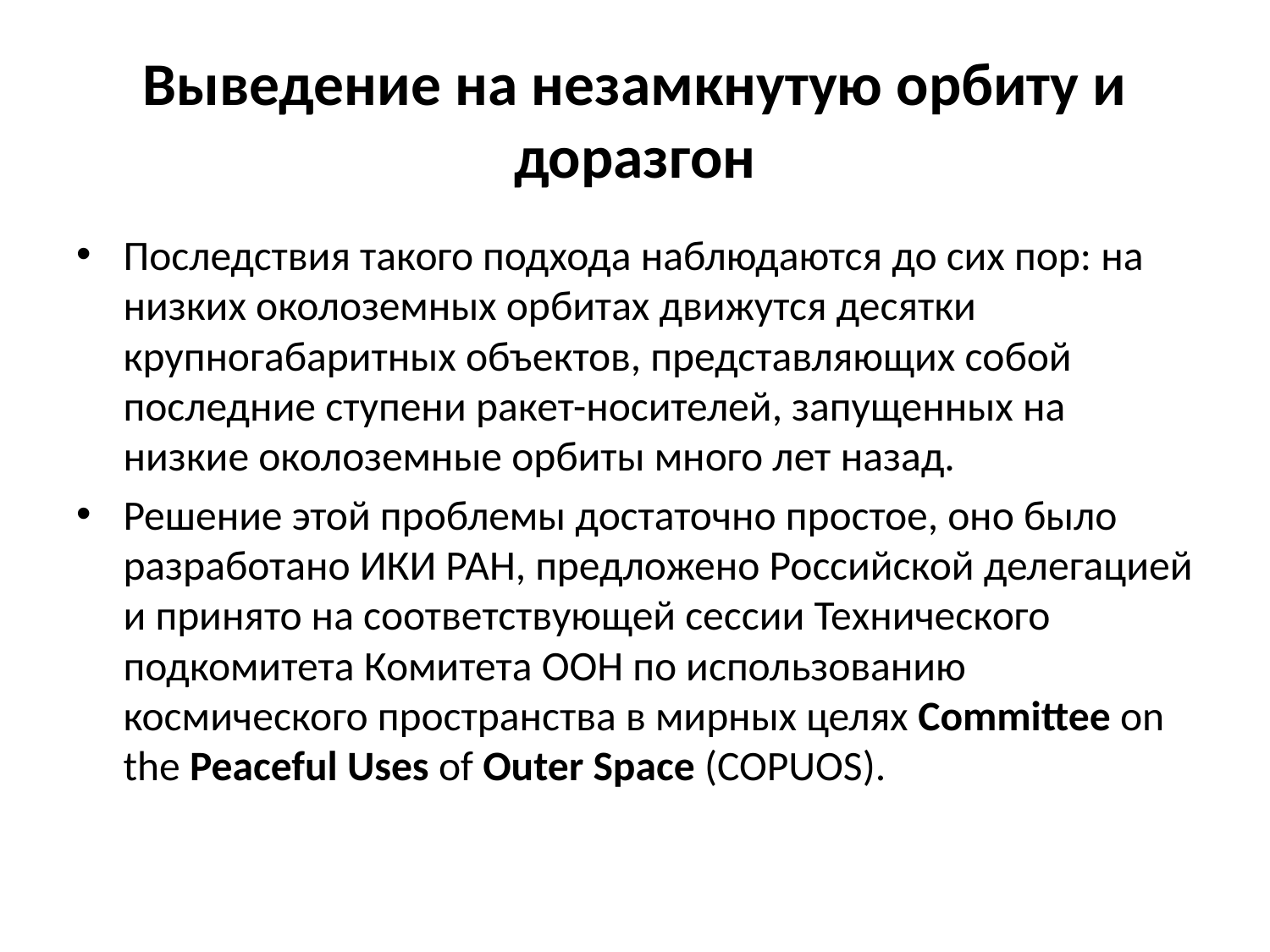

# Выведение на незамкнутую орбиту и доразгон
Последствия такого подхода наблюдаются до сих пор: на низких околоземных орбитах движутся десятки крупногабаритных объектов, представляющих собой последние ступени ракет-носителей, запущенных на низкие околоземные орбиты много лет назад.
Решение этой проблемы достаточно простое, оно было разработано ИКИ РАН, предложено Российской делегацией и принято на соответствующей сессии Технического подкомитета Комитета ООН по использованию космического пространства в мирных целях Committee on the Peaceful Uses of Outer Space (COPUOS).